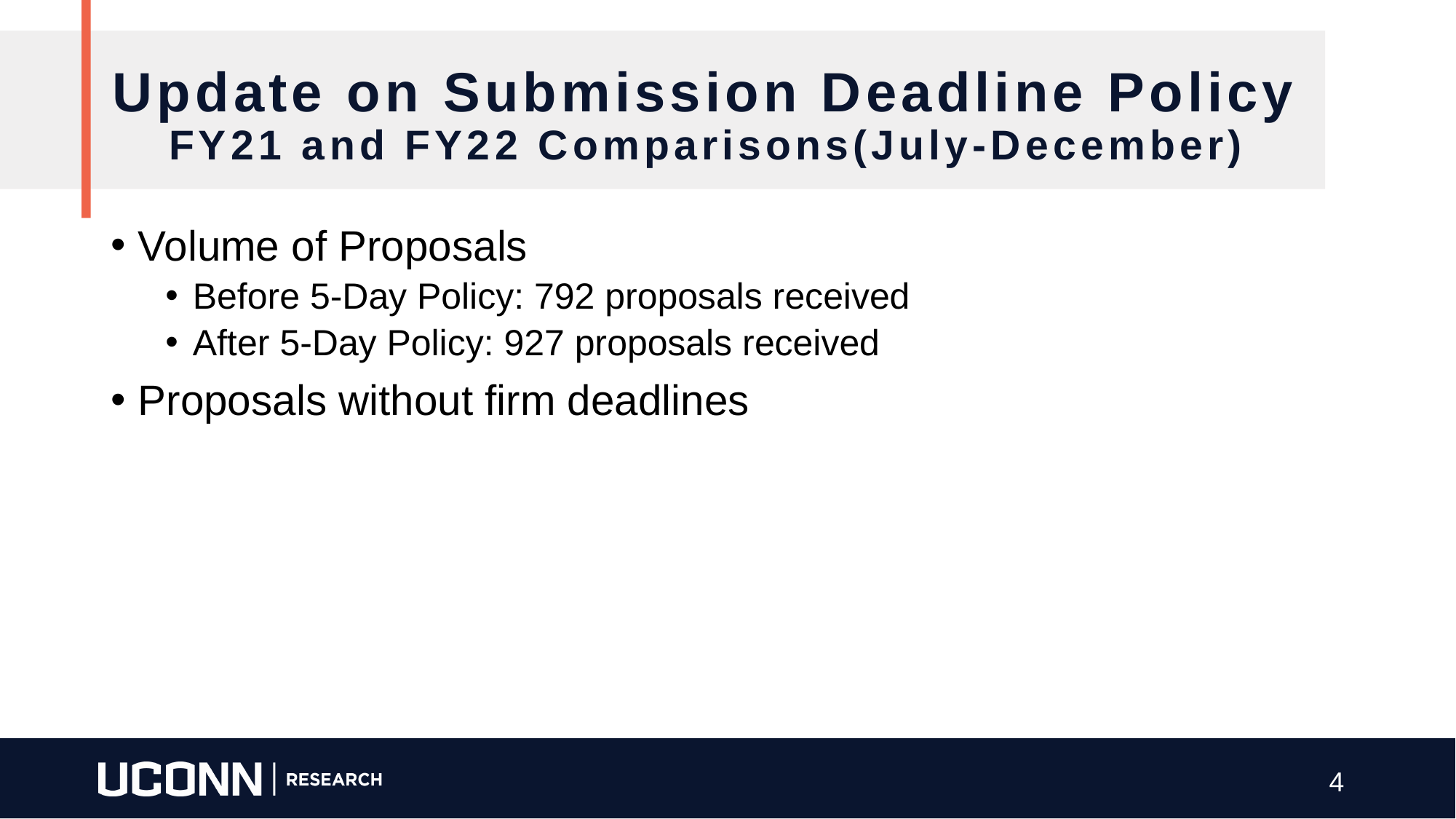

# Update on Submission Deadline Policy FY21 and FY22 Comparisons(July-December)
Volume of Proposals
Before 5-Day Policy: 792 proposals received
After 5-Day Policy: 927 proposals received
Proposals without firm deadlines
4